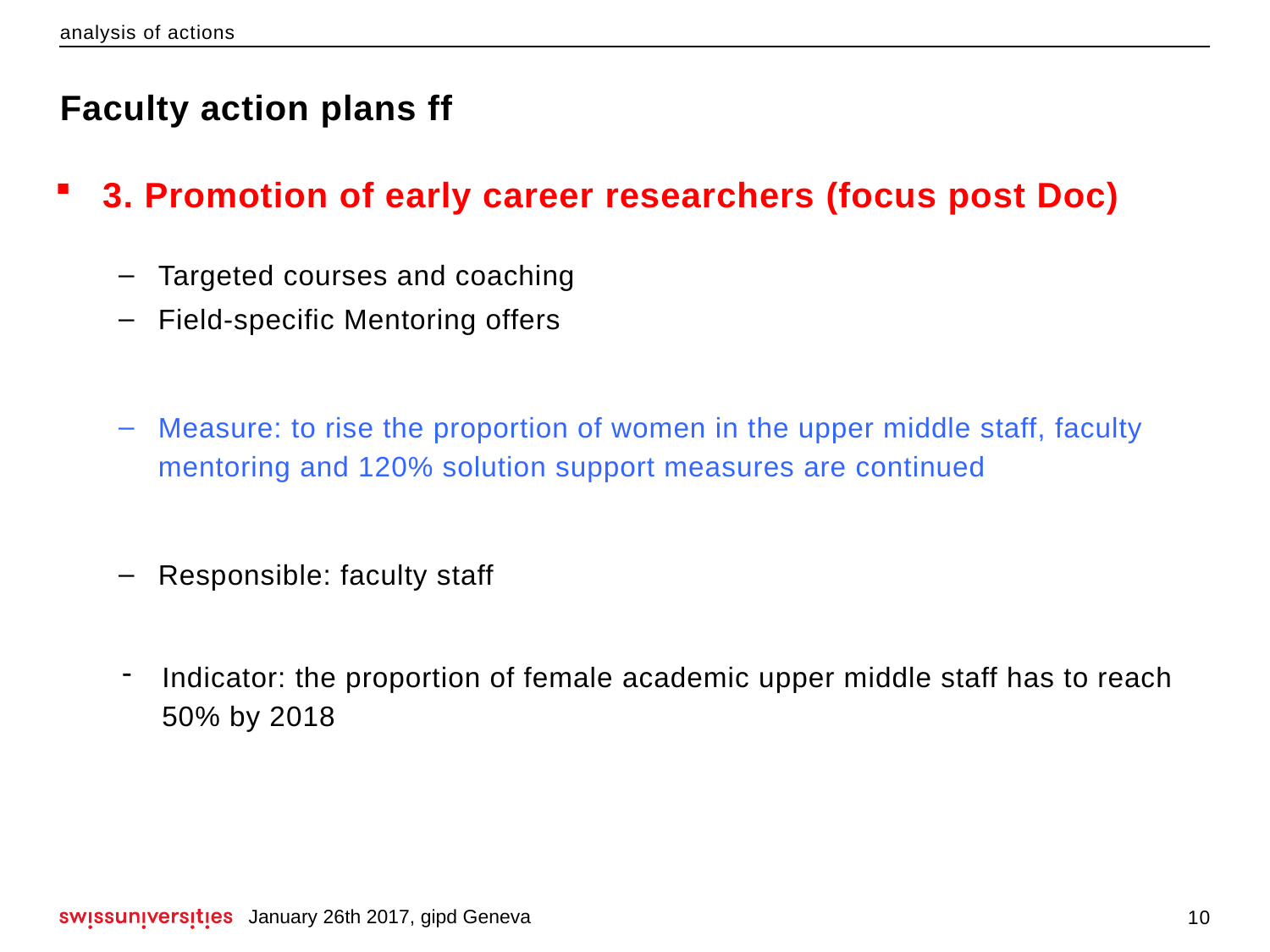

analysis of actions
# Faculty action plans ff
3. Promotion of early career researchers (focus post Doc)
Targeted courses and coaching
Field-specific Mentoring offers

Measure: to rise the proportion of women in the upper middle staff, faculty mentoring and 120% solution support measures are continued

Responsible: faculty staff

Indicator: the proportion of female academic upper middle staff has to reach 50% by 2018

January 26th 2017, gipd Geneva
10